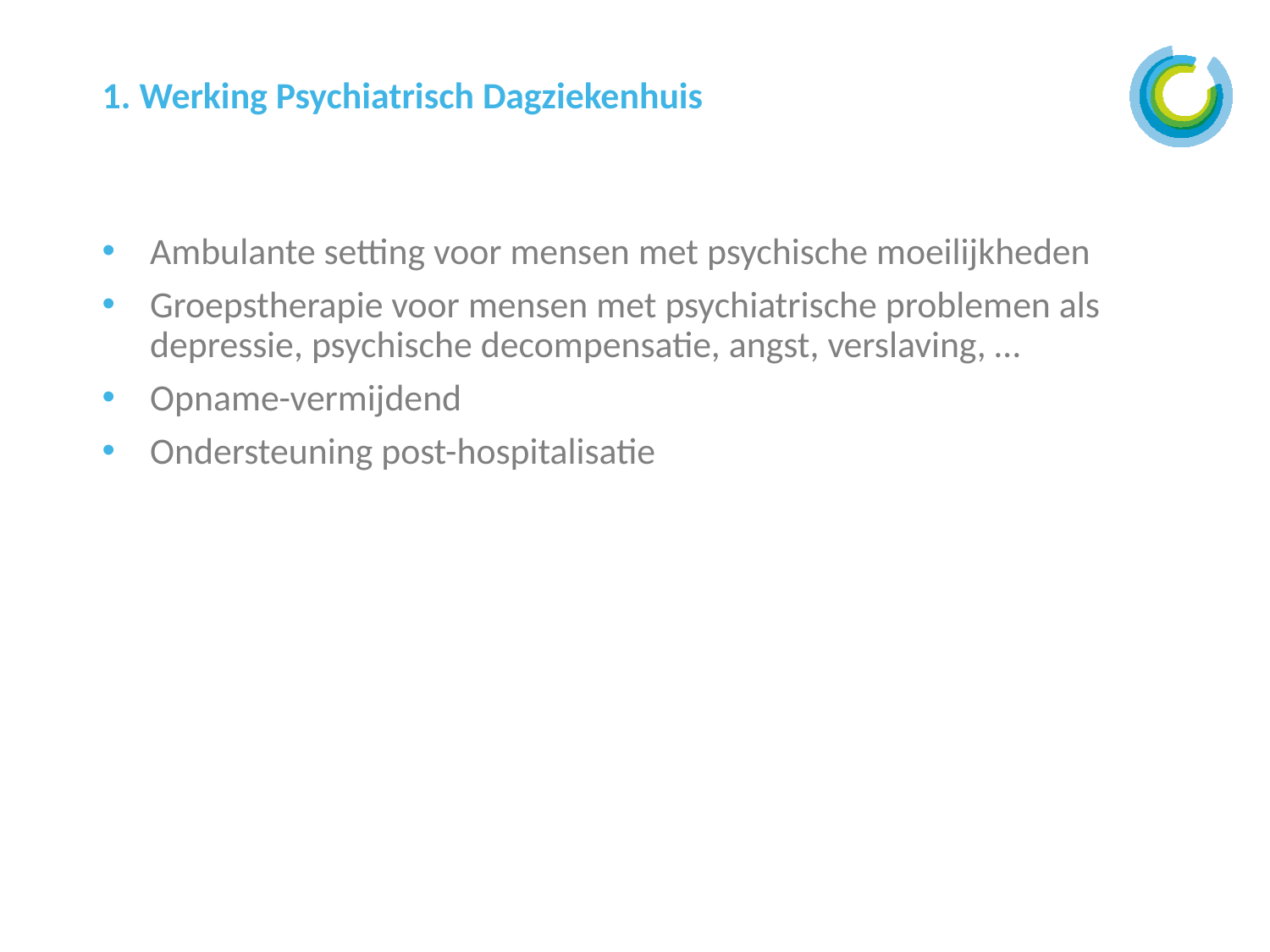

# 1. Werking Psychiatrisch Dagziekenhuis
Ambulante setting voor mensen met psychische moeilijkheden
Groepstherapie voor mensen met psychiatrische problemen als depressie, psychische decompensatie, angst, verslaving, …
Opname-vermijdend
Ondersteuning post-hospitalisatie